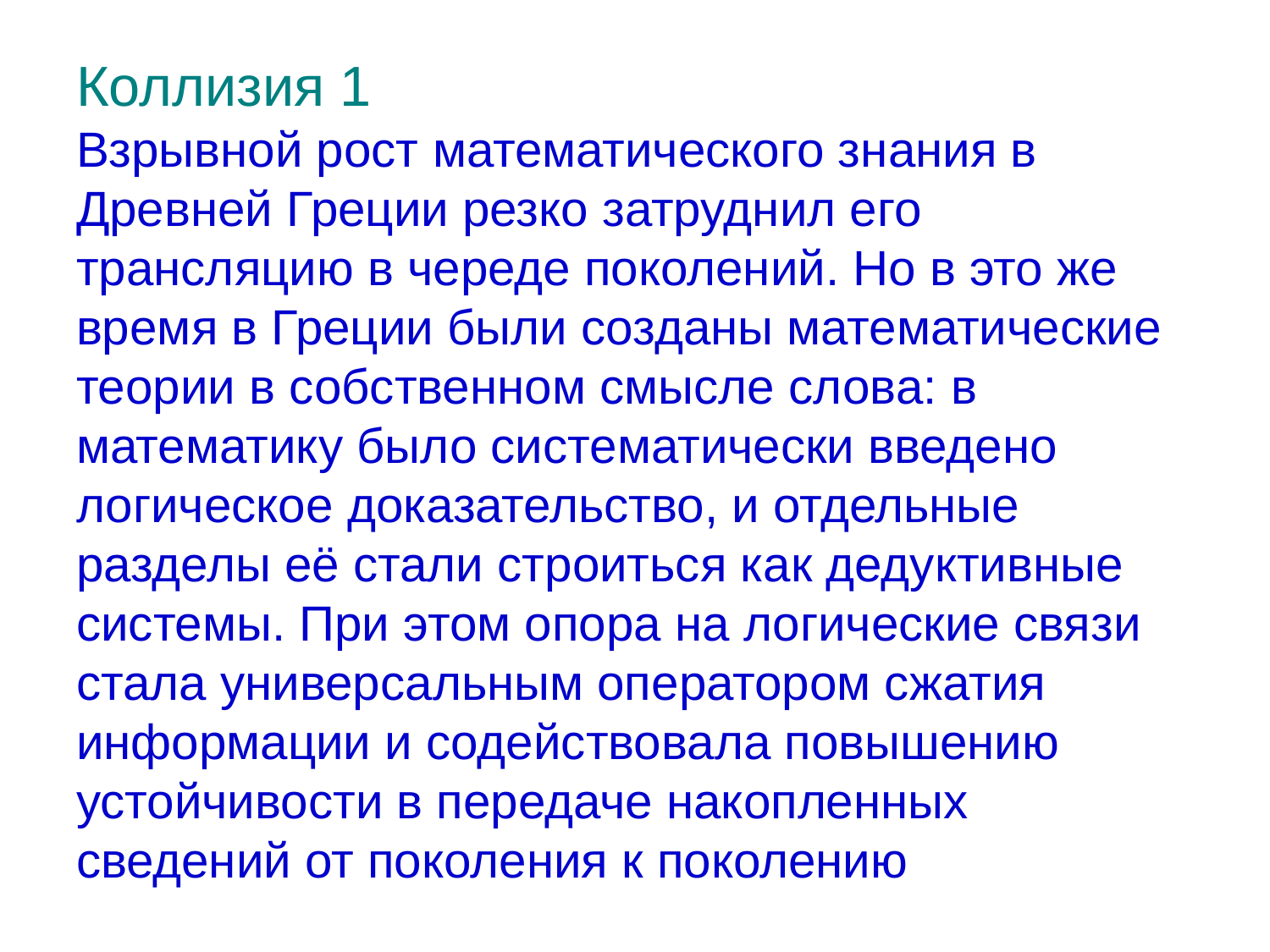

# Коллизия 1 Взрывной рост математического знания в Древней Греции резко затруднил его трансляцию в череде поколений. Но в это же время в Греции были созданы математические теории в собственном смысле слова: в математику было систематически введено логическое доказательство, и отдельные разделы её стали строиться как дедуктивные системы. При этом опора на логические связи стала универсальным оператором сжатия информации и содействовала повышению устойчивости в передаче накопленных сведений от поколения к поколению